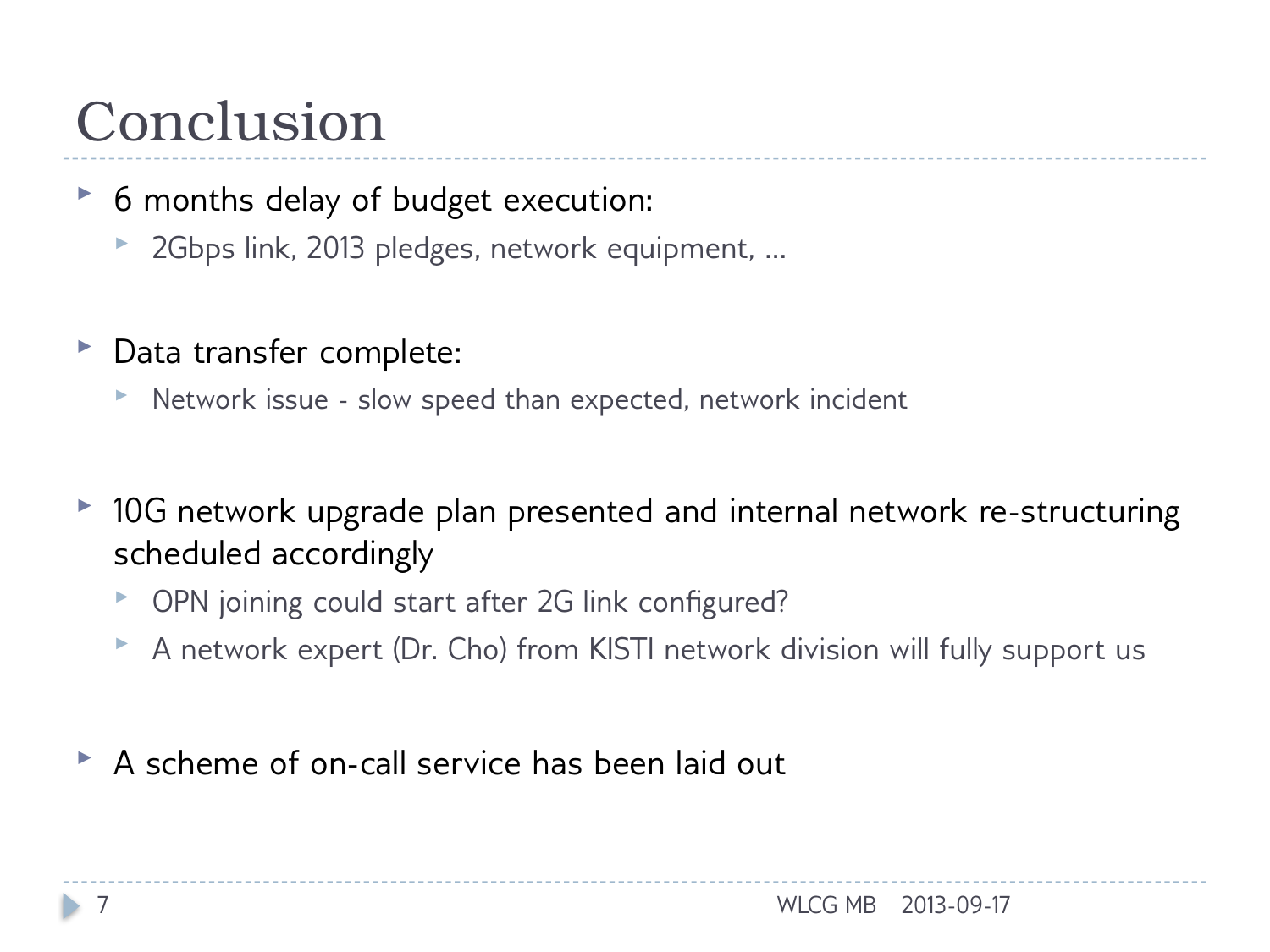

# Conclusion
6 months delay of budget execution:
2Gbps link, 2013 pledges, network equipment, …

Data transfer complete:
Network issue - slow speed than expected, network incident

10G network upgrade plan presented and internal network re-structuring scheduled accordingly
OPN joining could start after 2G link configured?
A network expert (Dr. Cho) from KISTI network division will fully support us

A scheme of on-call service has been laid out

7
WLCG MB
2013-09-17